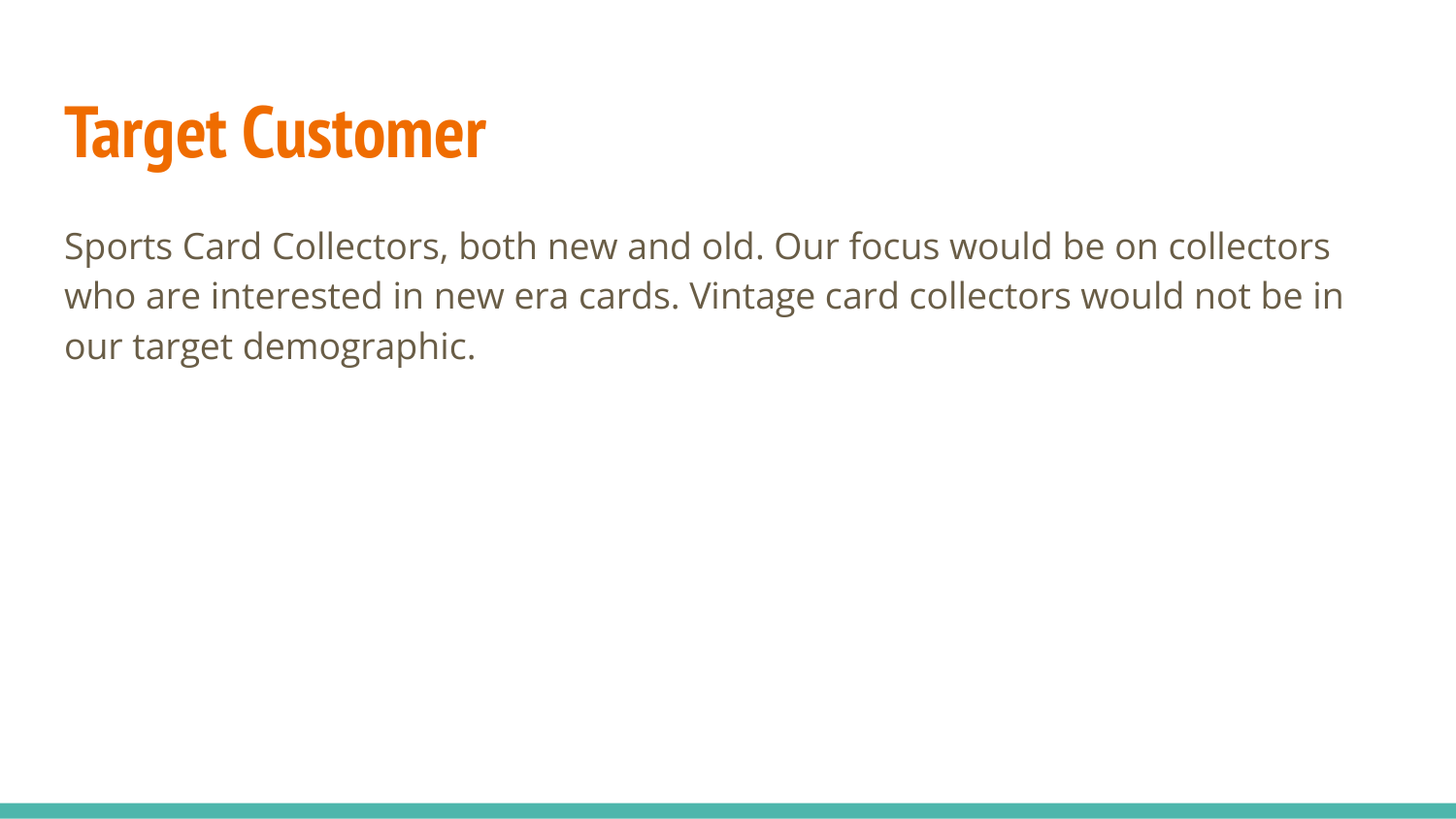

# Target Customer
Sports Card Collectors, both new and old. Our focus would be on collectors who are interested in new era cards. Vintage card collectors would not be in our target demographic.